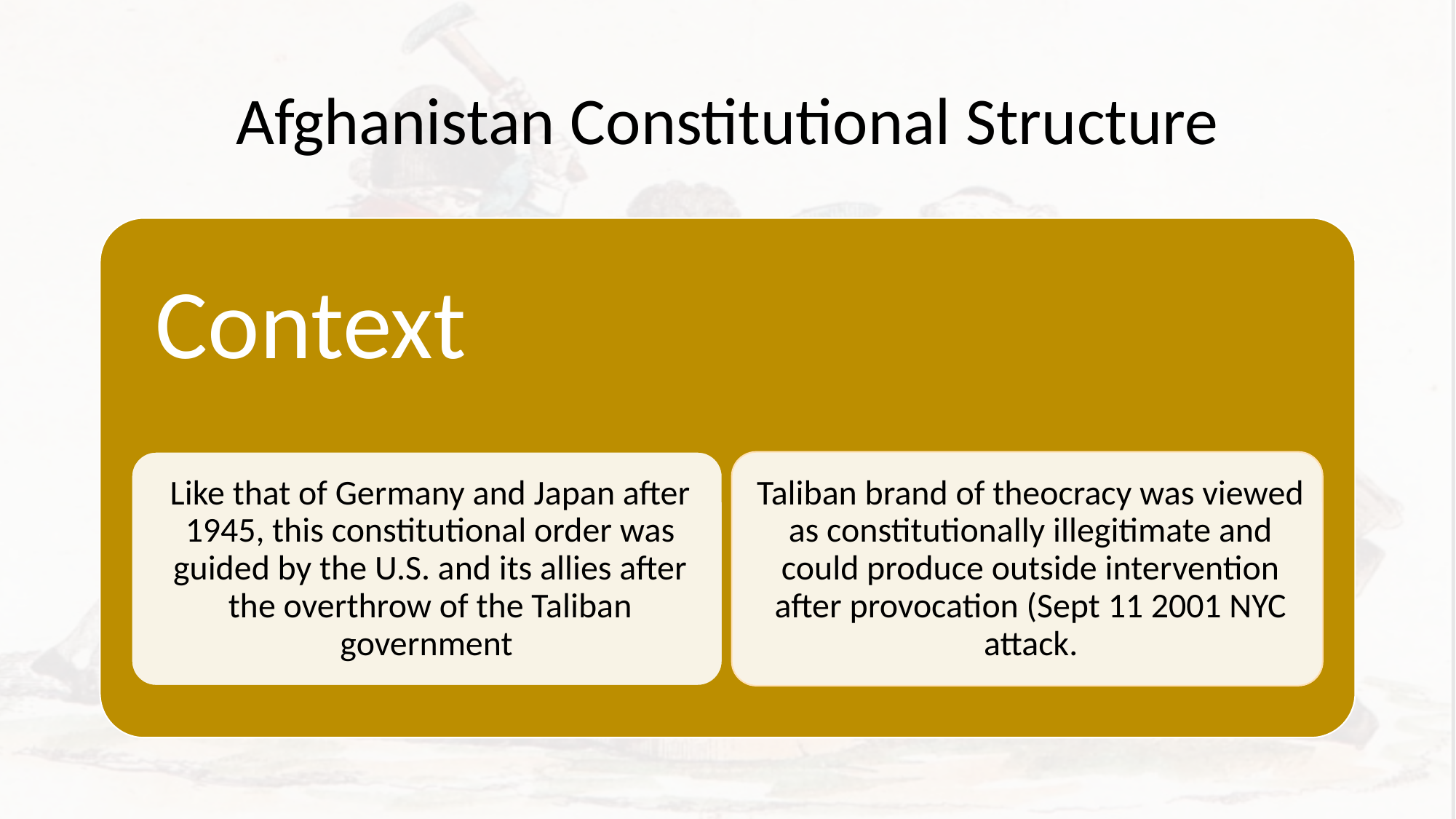

# Afghanistan Constitutional Structure
Context
Like that of Germany and Japan after 1945, this constitutional order was guided by the U.S. and its allies after the overthrow of the Taliban government
Taliban brand of theocracy was viewed as constitutionally illegitimate and could produce outside intervention after provocation (Sept 11 2001 NYC attack.